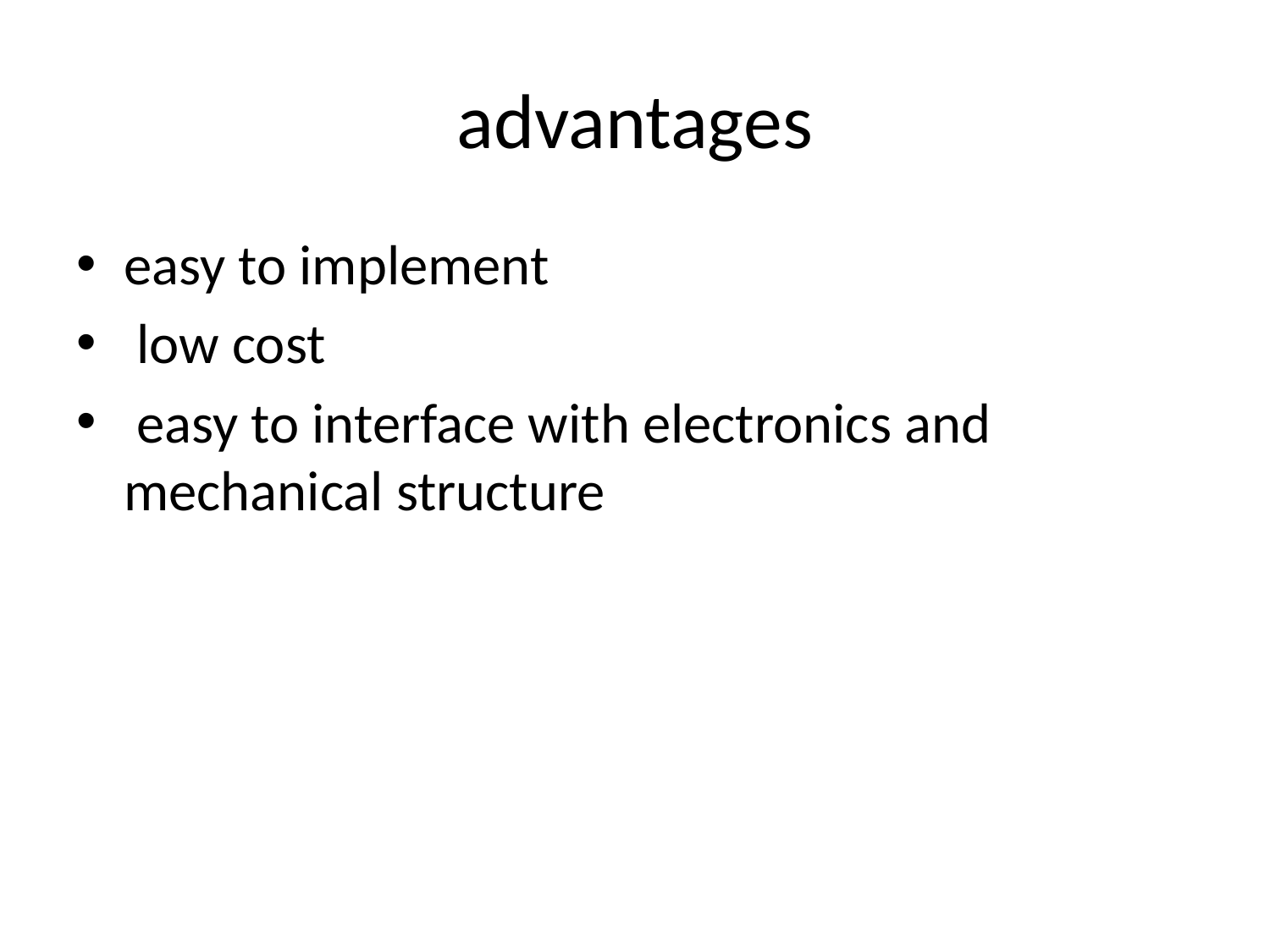

# advantages
easy to implement
 low cost
 easy to interface with electronics and mechanical structure